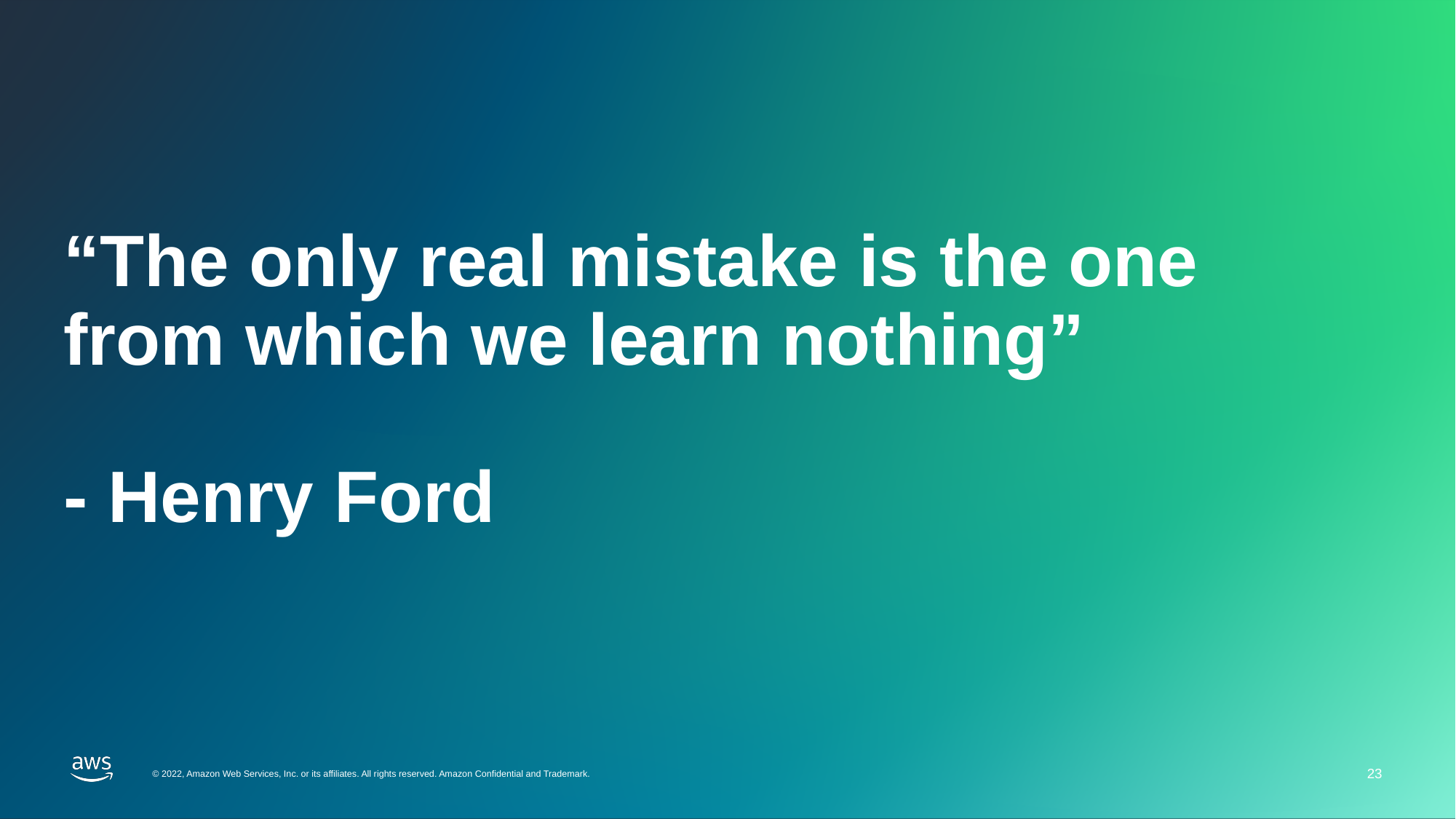

# “The only real mistake is the one from which we learn nothing” - Henry Ford
23